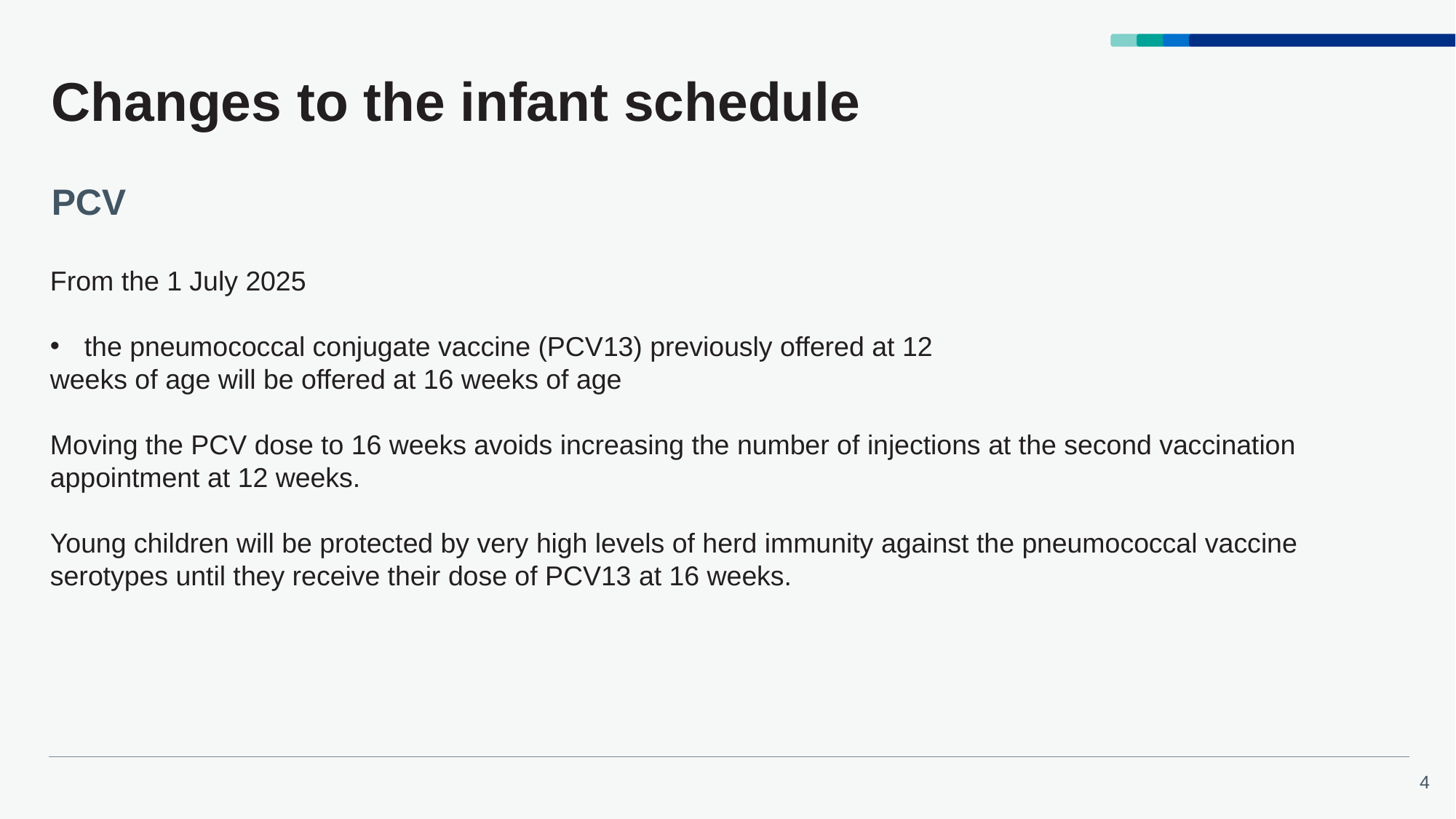

# Changes to the infant schedule
PCV
From the 1 July 2025

the pneumococcal conjugate vaccine (PCV13) previously offered at 12
weeks of age will be offered at 16 weeks of age

Moving the PCV dose to 16 weeks avoids increasing the number of injections at the second vaccination
appointment at 12 weeks.

Young children will be protected by very high levels of herd immunity against the pneumococcal vaccine
serotypes until they receive their dose of PCV13 at 16 weeks.